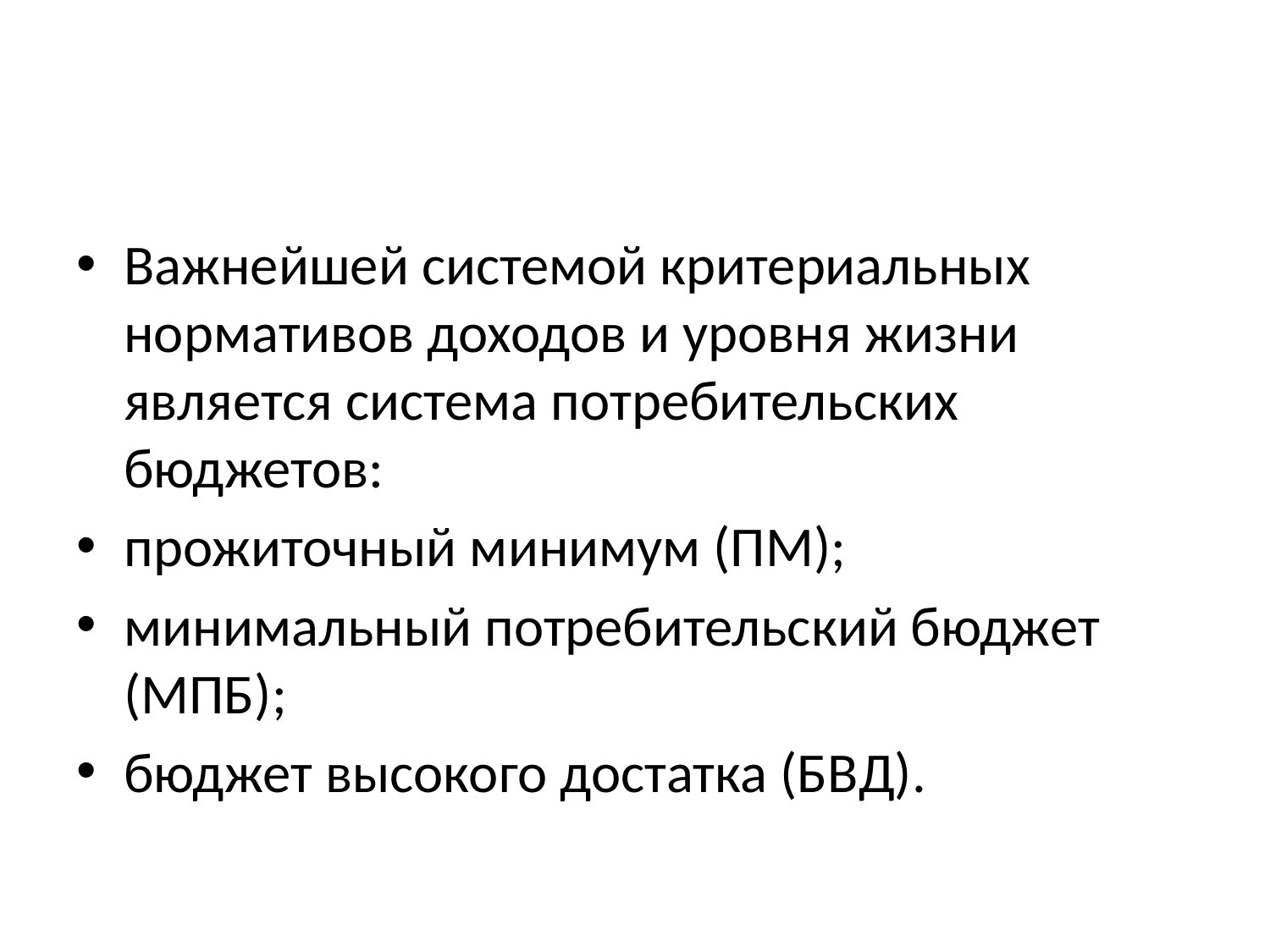

#
Важнейшей системой критериальных нормативов доходов и уровня жизни является система потребительских бюджетов:
прожиточный минимум (ПМ);
минимальный потребительский бюджет (МПБ);
бюджет высокого достатка (БВД).